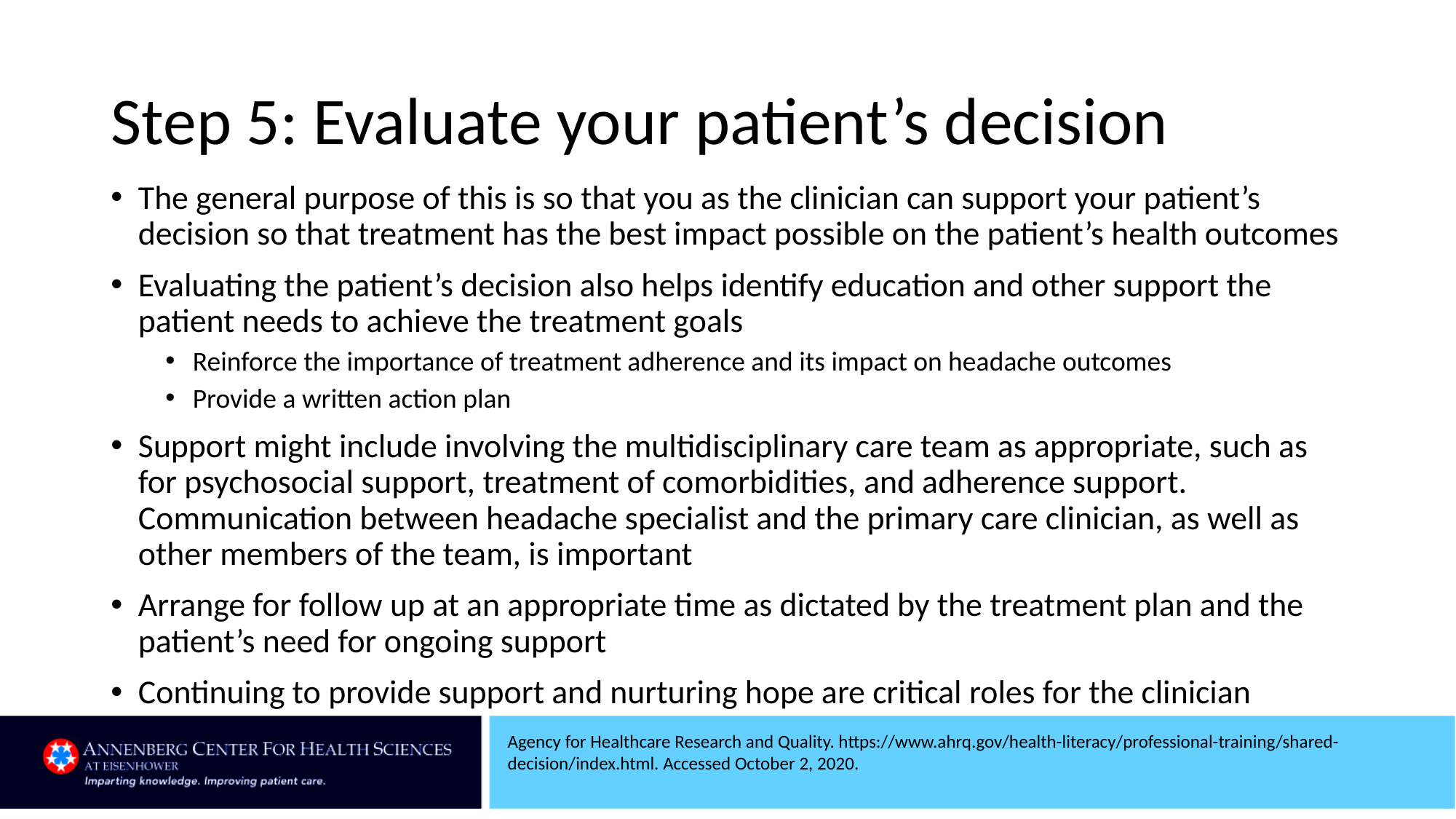

# Step 5: Evaluate your patient’s decision
The general purpose of this is so that you as the clinician can support your patient’s decision so that treatment has the best impact possible on the patient’s health outcomes
Evaluating the patient’s decision also helps identify education and other support the patient needs to achieve the treatment goals
Reinforce the importance of treatment adherence and its impact on headache outcomes
Provide a written action plan
Support might include involving the multidisciplinary care team as appropriate, such as for psychosocial support, treatment of comorbidities, and adherence support. Communication between headache specialist and the primary care clinician, as well as other members of the team, is important
Arrange for follow up at an appropriate time as dictated by the treatment plan and the patient’s need for ongoing support
Continuing to provide support and nurturing hope are critical roles for the clinician
Agency for Healthcare Research and Quality. https://www.ahrq.gov/health-literacy/professional-training/shared-decision/index.html. Accessed October 2, 2020.